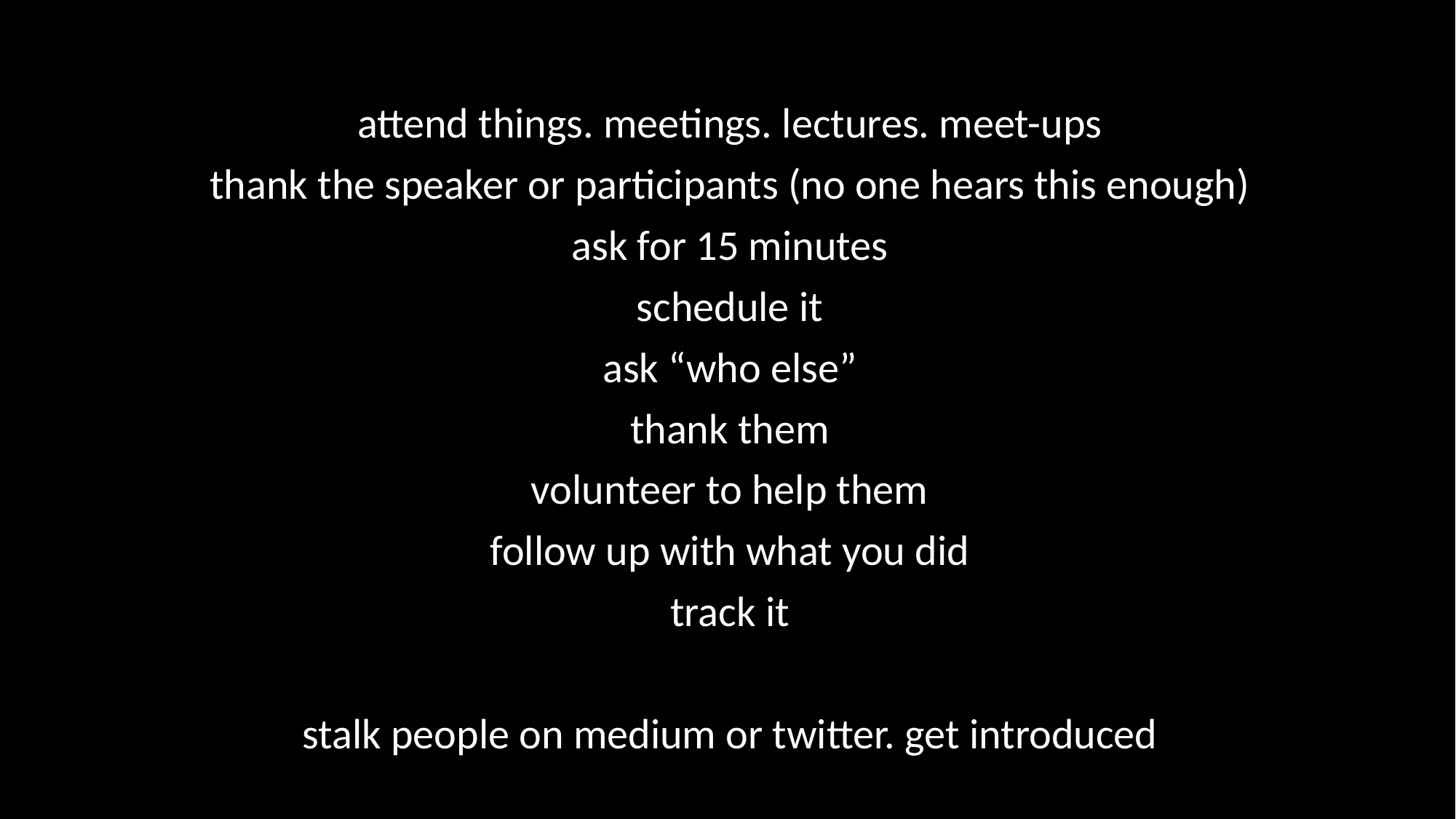

attend things. meetings. lectures. meet-ups
thank the speaker or participants (no one hears this enough)
ask for 15 minutes
schedule it
ask “who else”
thank them
volunteer to help them
follow up with what you did
track it

stalk people on medium or twitter. get introduced